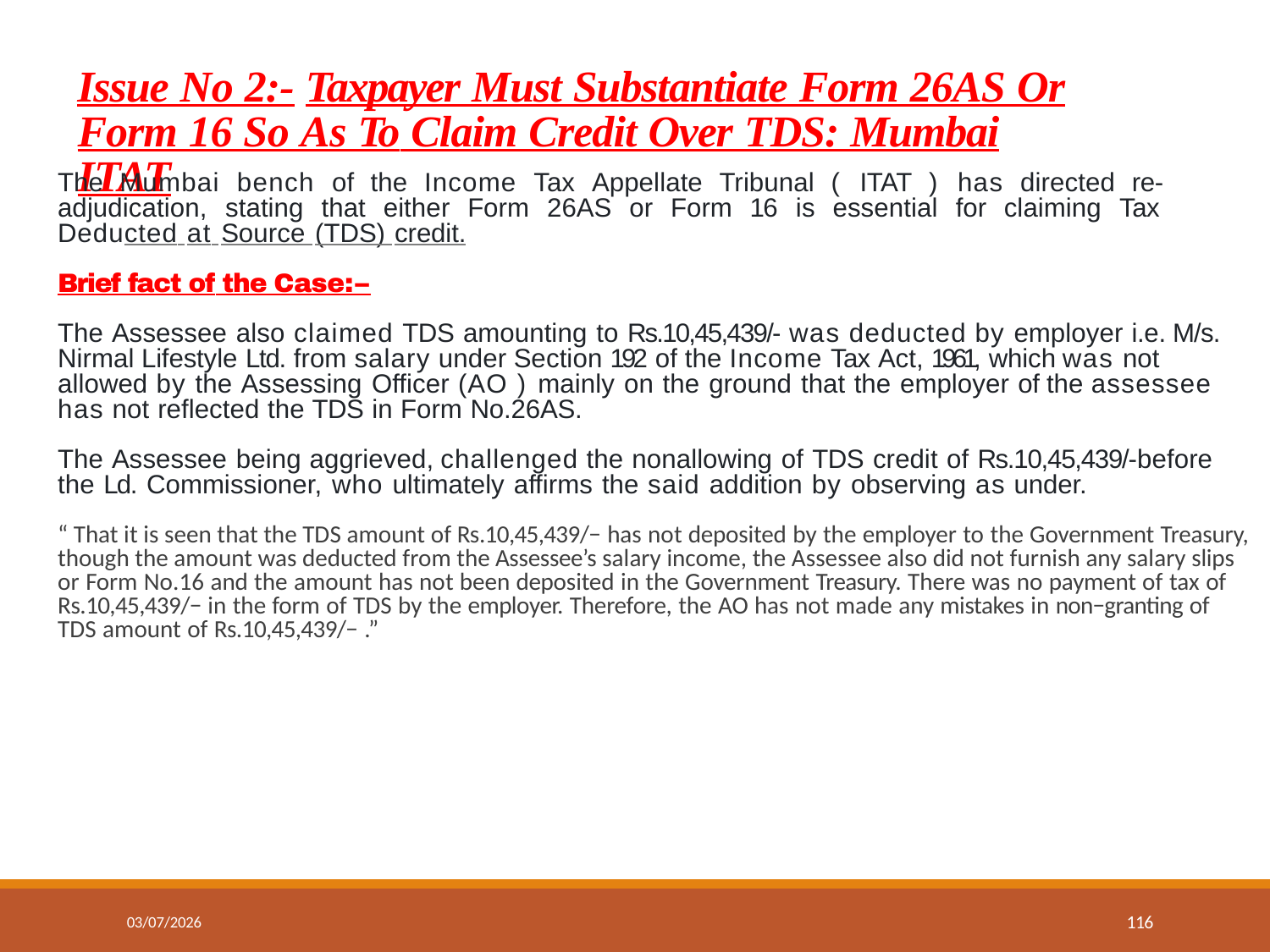

# Issue No 2:- Taxpayer Must Substantiate Form 26AS Or Form 16 So As To Claim Credit Over TDS: Mumbai ITAT
The  Mumbai  bench  of  the  Income  Tax  Appellate  Tribunal  (  ITAT  )  has  directed  re-
adjudication,  stating  that  either  Form  26AS  or  Form  16  is  essential  for  claiming  Tax
Deducted at Source (TDS) credit.
Brief fact of the Case:−
The Assessee also claimed TDS amounting to Rs.10,45,439/- was deducted by employer i.e. M/s. Nirmal Lifestyle Ltd. from salary under Section 192 of the Income Tax Act, 1961, which was not allowed by the Assessing Officer (AO ) mainly on the ground that the employer of the assessee has not reflected the TDS in Form No.26AS.
The Assessee being aggrieved, challenged the nonallowing of TDS credit of Rs.10,45,439/-before the Ld. Commissioner, who ultimately affirms the said addition by observing as under.
“ That it is seen that the TDS amount of Rs.10,45,439/− has not deposited by the employer to the Government Treasury, though the amount was deducted from the Assessee’s salary income, the Assessee also did not furnish any salary slips or Form No.16 and the amount has not been deposited in the Government Treasury. There was no payment of tax of Rs.10,45,439/− in the form of TDS by the employer. Therefore, the AO has not made any mistakes in non−granting of  TDS amount of Rs.10,45,439/− .”

116
03/07/2026